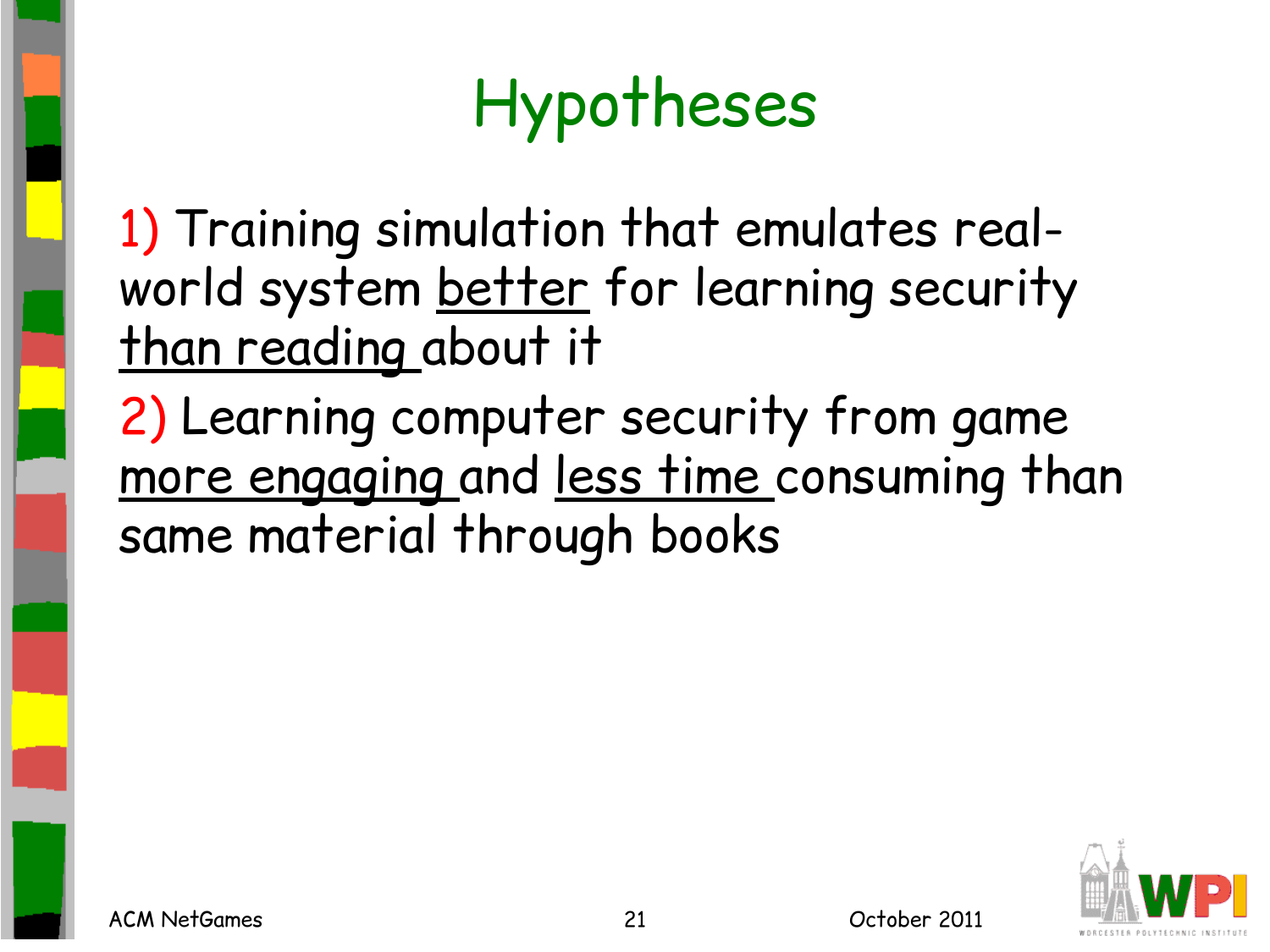

# Hypotheses
1) Training simulation that emulates real-world system better for learning security than reading about it
2) Learning computer security from game more engaging and less time consuming than same material through books

ACM NetGames
21
October 2011